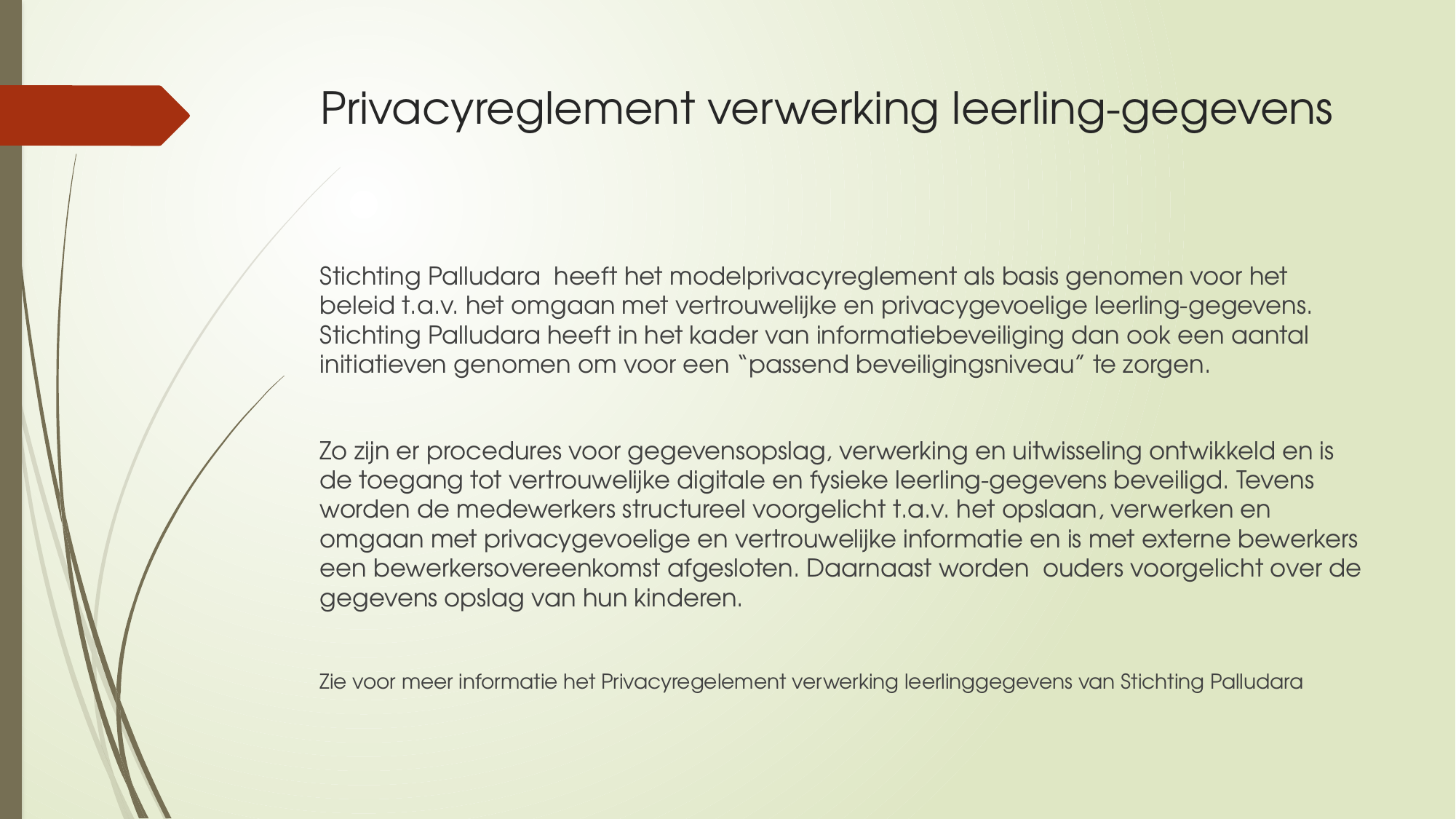

# Privacyreglement verwerking leerling-gegevens
Stichting Palludara  heeft het modelprivacyreglement als basis genomen voor het beleid t.a.v. het omgaan met vertrouwelijke en privacygevoelige leerling-gegevens. Stichting Palludara heeft in het kader van informatiebeveiliging dan ook een aantal initiatieven genomen om voor een “passend beveiligingsniveau” te zorgen.

Zo zijn er procedures voor gegevensopslag, verwerking en uitwisseling ontwikkeld en is de toegang tot vertrouwelijke digitale en fysieke leerling-gegevens beveiligd. Tevens worden de medewerkers structureel voorgelicht t.a.v. het opslaan, verwerken en omgaan met privacygevoelige en vertrouwelijke informatie en is met externe bewerkers een bewerkersovereenkomst afgesloten. Daarnaast worden  ouders voorgelicht over de gegevens opslag van hun kinderen.

Zie voor meer informatie het Privacyregelement verwerking leerlinggegevens van Stichting Palludara